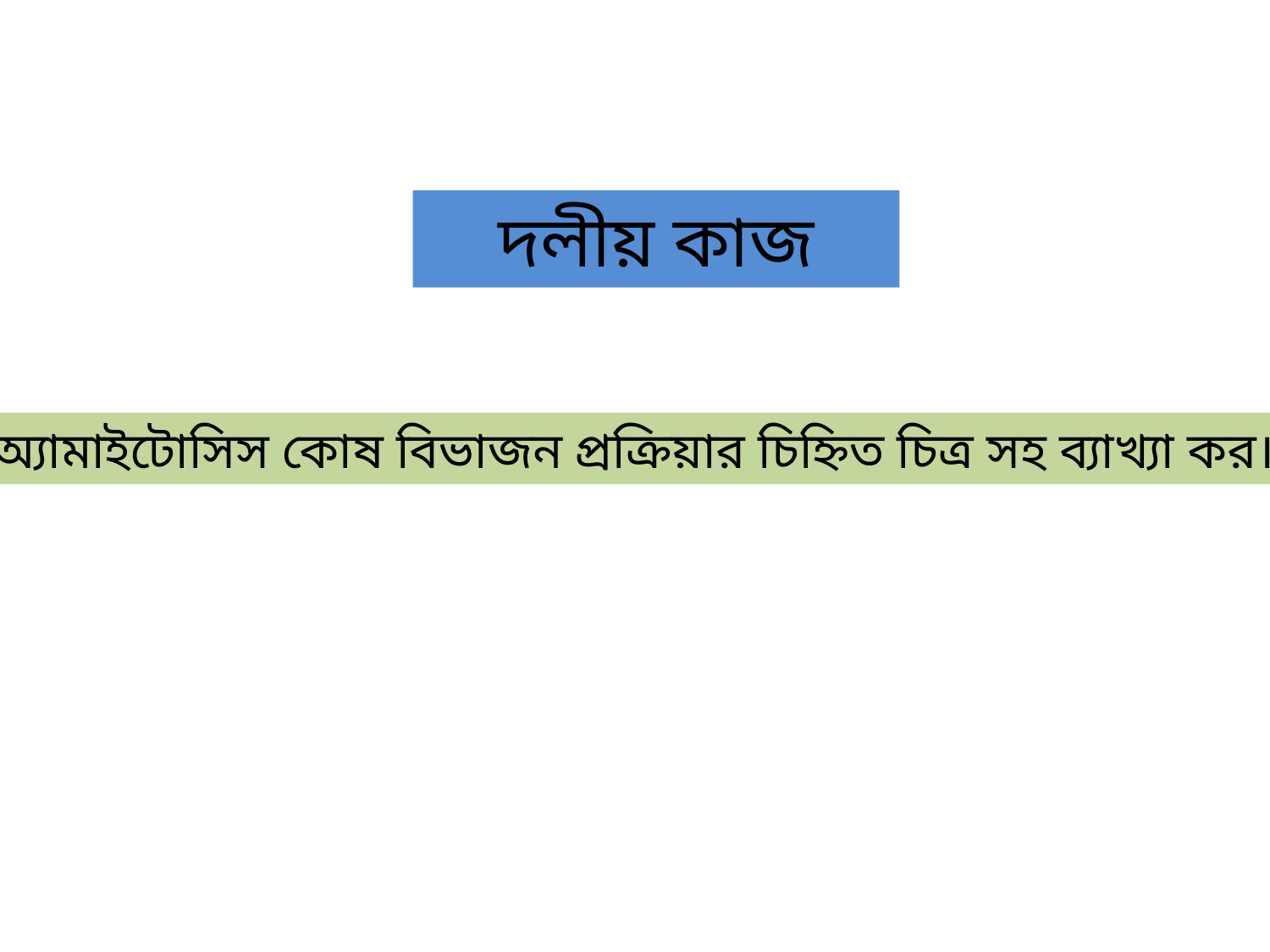

দলীয় কাজ
অ্যামাইটোসিস কোষ বিভাজন প্রক্রিয়ার চিহ্নিত চিত্র সহ ব্যাখ্যা কর।